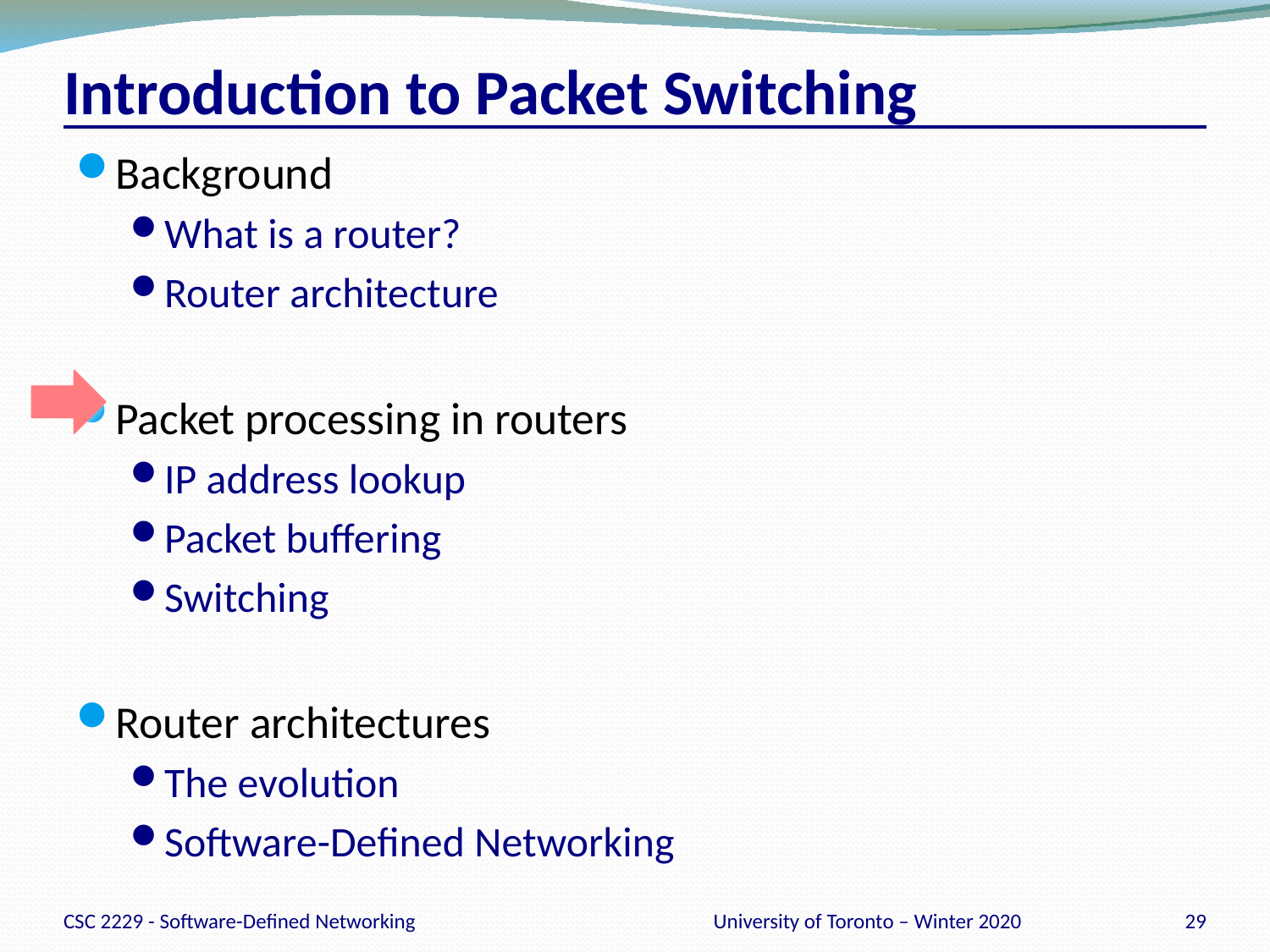

# Introduction to Packet Switching
Background
What is a router?
Router architecture

Packet processing in routers
IP address lookup
Packet buffering
Switching

Router architectures
The evolution
Software-Defined Networking

CSC 2229 - Software-Defined Networking
University of Toronto – Winter 2020
29